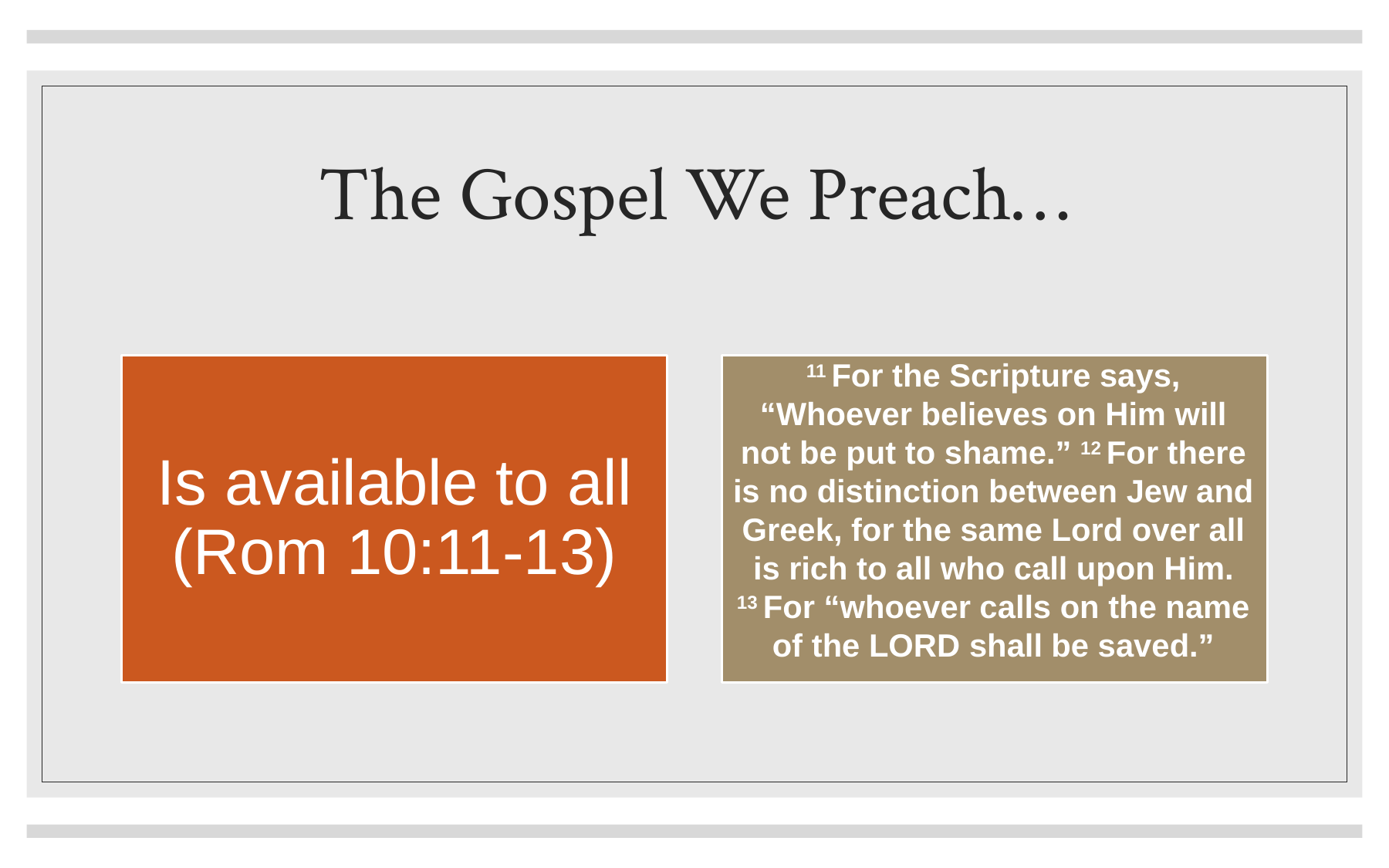

# The Gospel We Preach…
Is available to all (Rom 10:11-13)

11 For the Scripture says, “Whoever believes on Him will not be put to shame.” 12 For there is no distinction between Jew and Greek, for the same Lord over all is rich to all who call upon Him. 13 For “whoever calls on the name of the Lord shall be saved.”